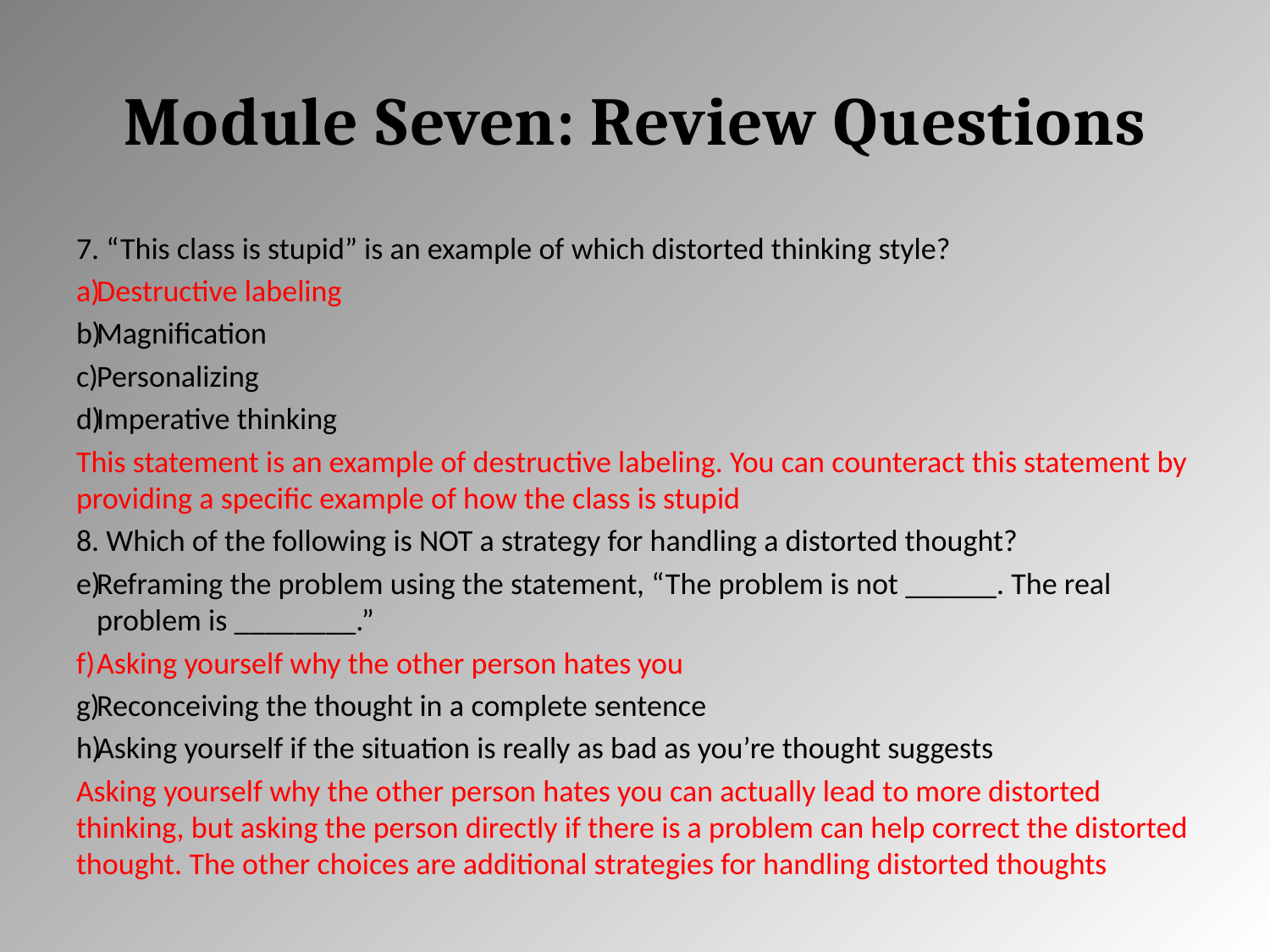

# Module Seven: Review Questions
7. “This class is stupid” is an example of which distorted thinking style?
Destructive labeling
Magnification
Personalizing
Imperative thinking
This statement is an example of destructive labeling. You can counteract this statement by providing a specific example of how the class is stupid
8. Which of the following is NOT a strategy for handling a distorted thought?
Reframing the problem using the statement, “The problem is not ______. The real problem is ________.”
Asking yourself why the other person hates you
Reconceiving the thought in a complete sentence
Asking yourself if the situation is really as bad as you’re thought suggests
Asking yourself why the other person hates you can actually lead to more distorted thinking, but asking the person directly if there is a problem can help correct the distorted thought. The other choices are additional strategies for handling distorted thoughts